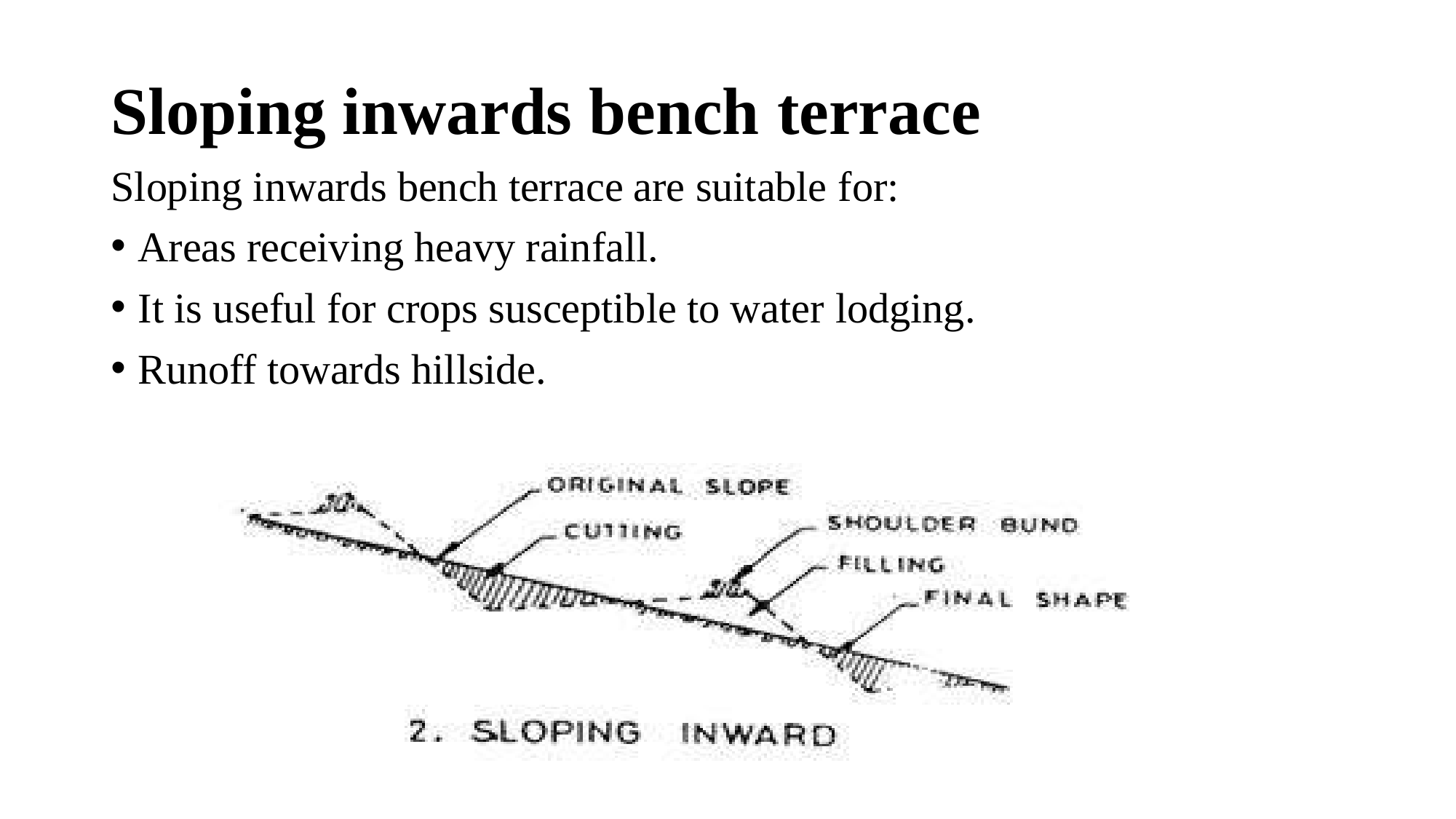

# Sloping inwards bench terrace
Sloping inwards bench terrace are suitable for:
Areas receiving heavy rainfall.
It is useful for crops susceptible to water lodging.
Runoff towards hillside.